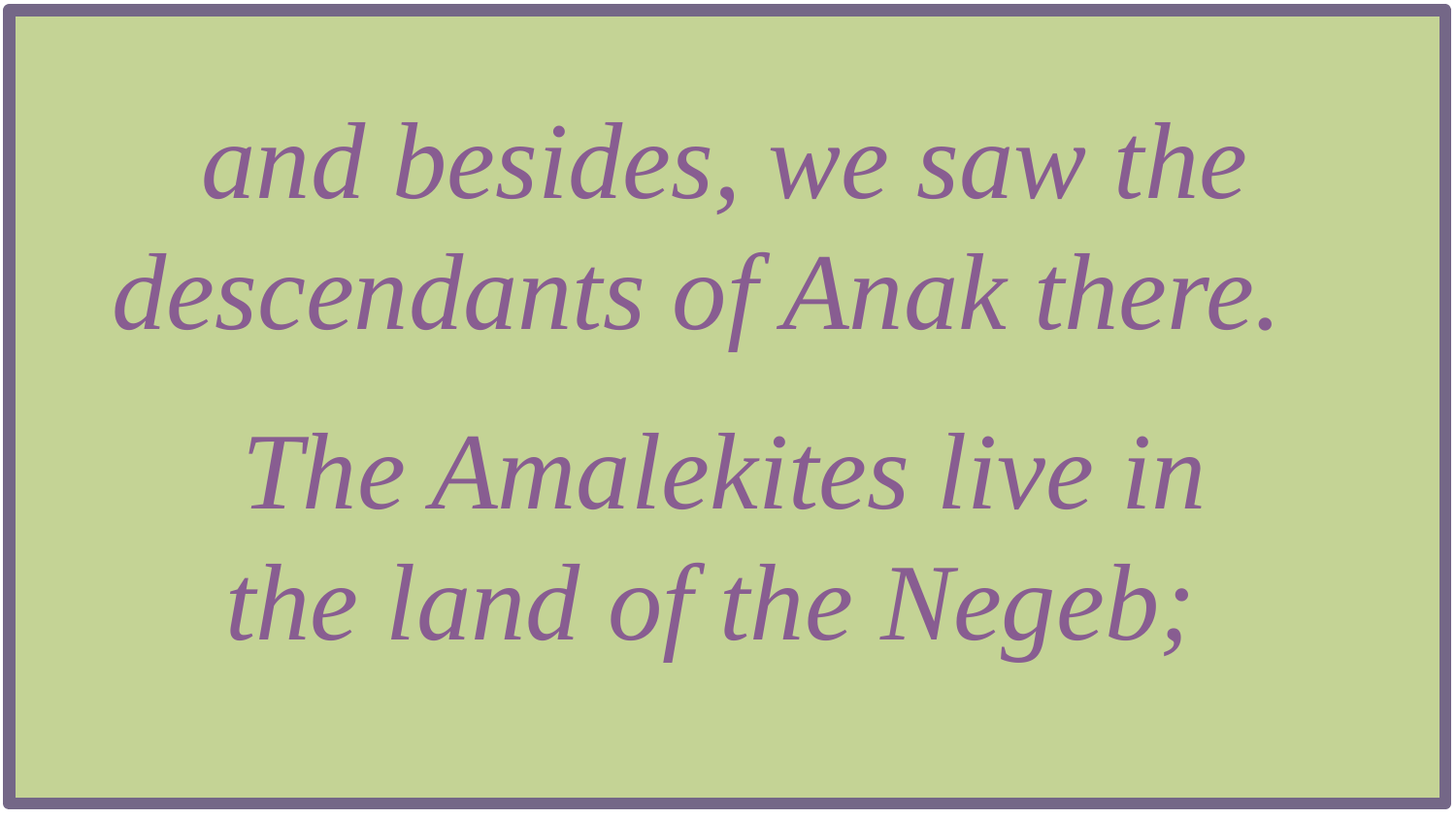

and besides, we saw the descendants of Anak there.
The Amalekites live in
the land of the Negeb;